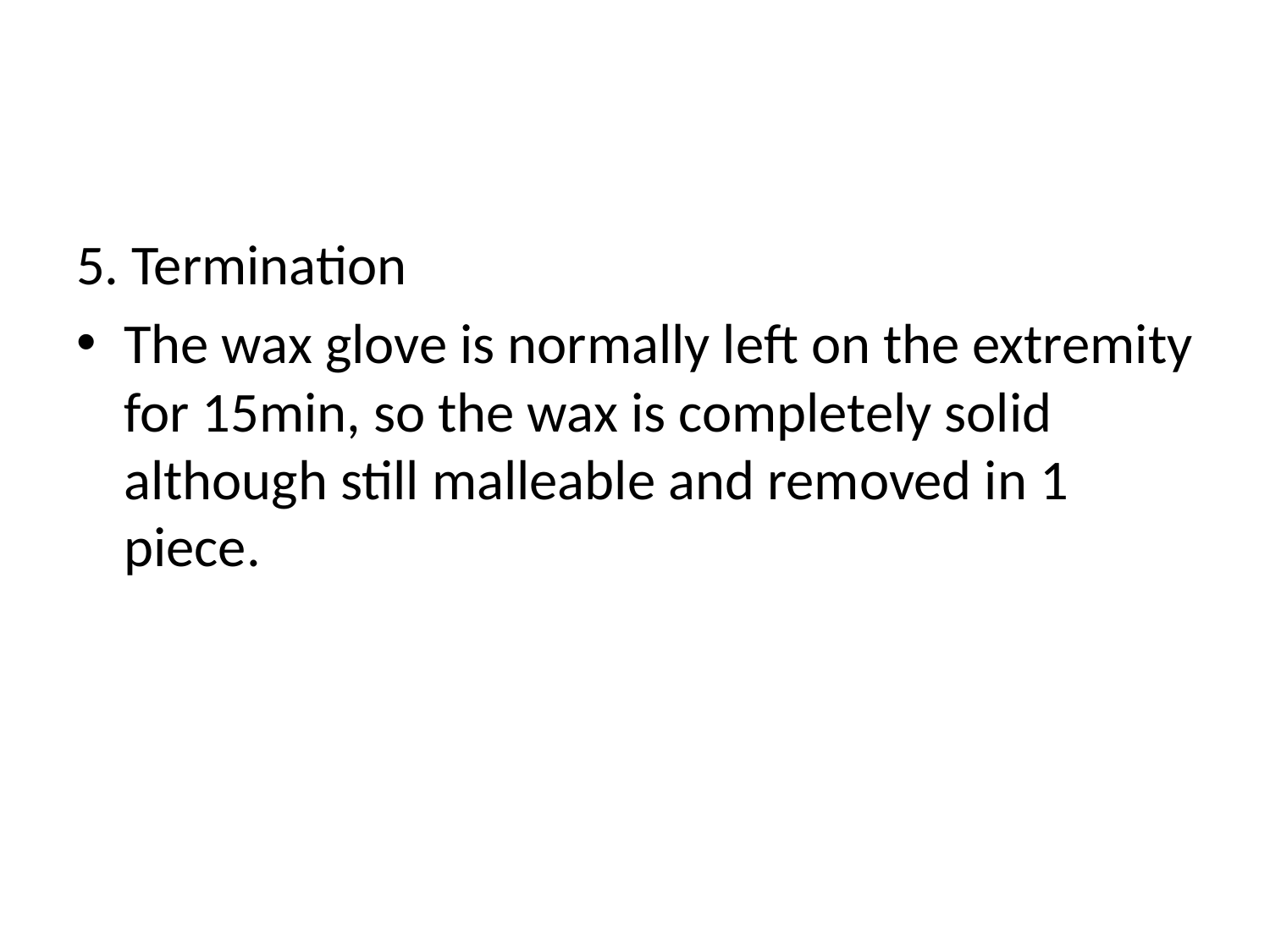

#
5. Termination
The wax glove is normally left on the extremity for 15min, so the wax is completely solid although still malleable and removed in 1 piece.